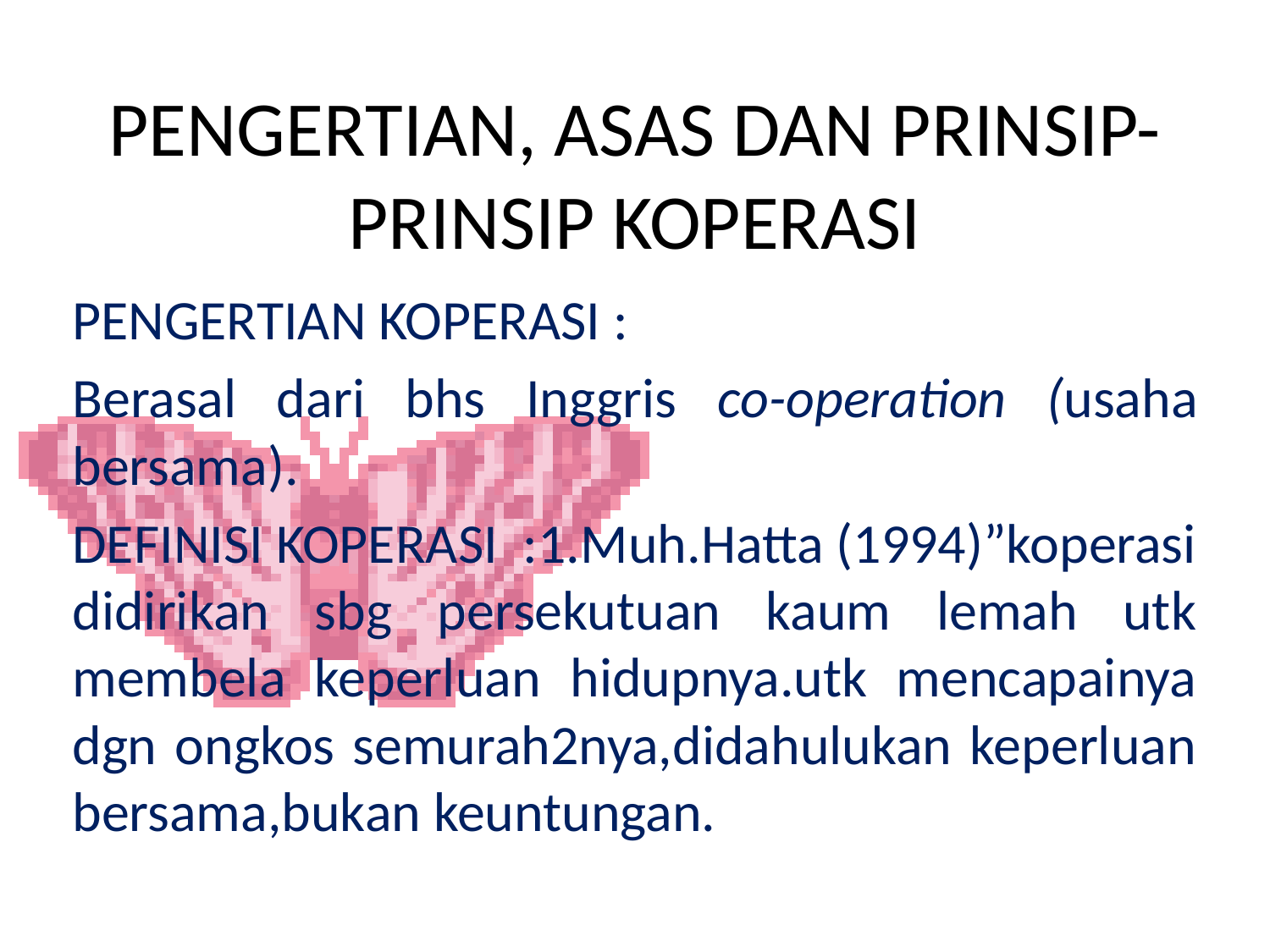

# PENGERTIAN, ASAS DAN PRINSIP-PRINSIP KOPERASI
PENGERTIAN KOPERASI :
Berasal dari bhs Inggris co-operation (usaha bersama).
DEFINISI KOPERASI  :1.Muh.Hatta (1994)”koperasi didirikan sbg persekutuan kaum lemah utk membela keperluan hidupnya.utk mencapainya dgn ongkos semurah2nya,didahulukan keperluan bersama,bukan keuntungan.